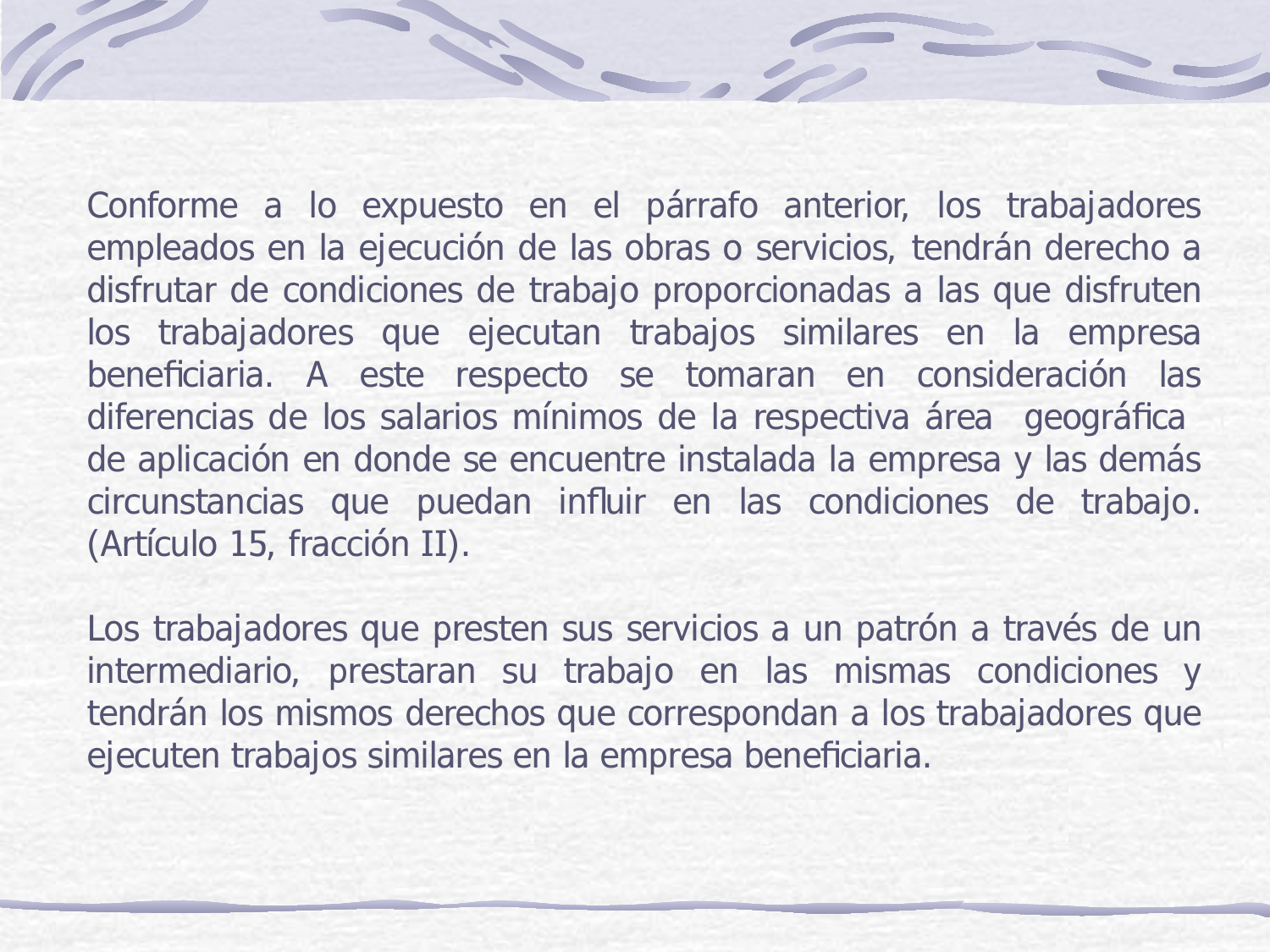

Conforme a lo expuesto en el párrafo anterior, los trabajadores empleados en la ejecución de las obras o servicios, tendrán derecho a disfrutar de condiciones de trabajo proporcionadas a las que disfruten los trabajadores que ejecutan trabajos similares en la empresa beneficiaria. A este respecto se tomaran en consideración las diferencias de los salarios mínimos de la respectiva área  geográfica  de aplicación en donde se encuentre instalada la empresa y las demás circunstancias que puedan influir en las condiciones de trabajo. (Artículo 15, fracción II).

Los trabajadores que presten sus servicios a un patrón a través de un intermediario, prestaran su trabajo en las mismas condiciones y tendrán los mismos derechos que correspondan a los trabajadores que ejecuten trabajos similares en la empresa beneficiaria.